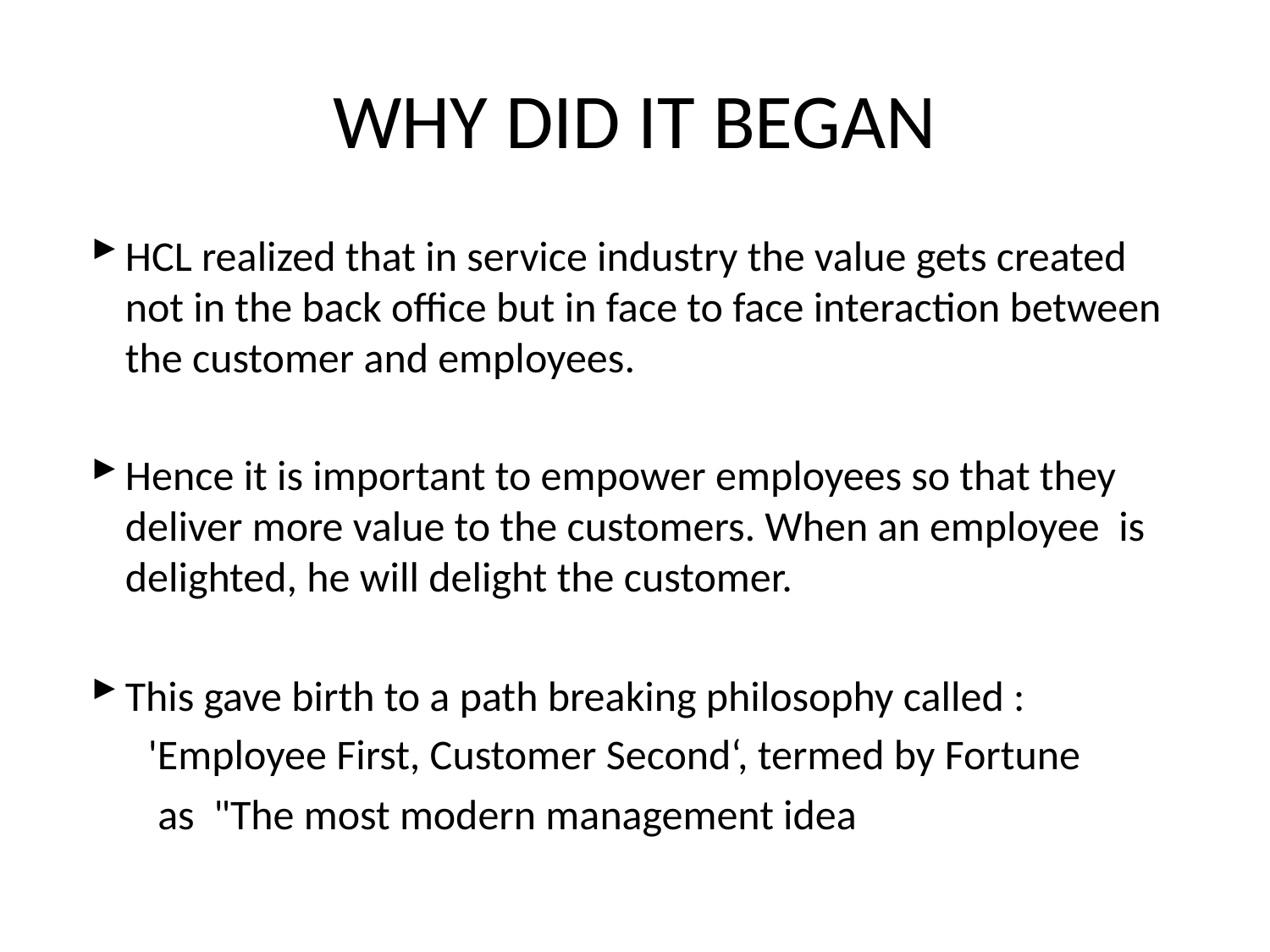

# WHY DID IT BEGAN
HCL realized that in service industry the value gets created not in the back office but in face to face interaction between the customer and employees.

Hence it is important to empower employees so that they deliver more value to the customers. When an employee  is delighted, he will delight the customer.

This gave birth to a path breaking philosophy called :
      'Employee First, Customer Second‘, termed by Fortune
       as  "The most modern management idea